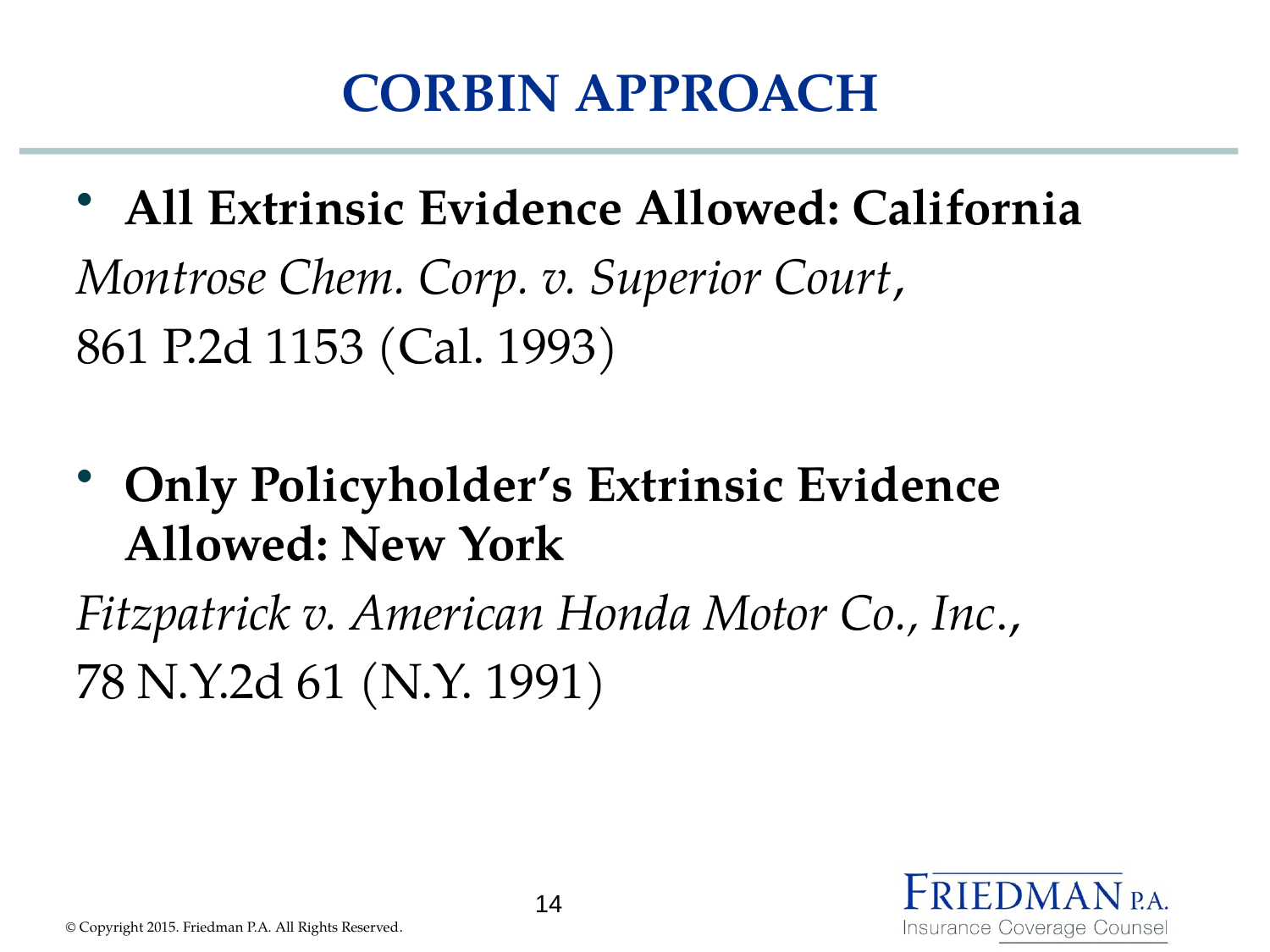

# CORBIN APPROACH
All Extrinsic Evidence Allowed: California
Montrose Chem. Corp. v. Superior Court,
861 P.2d 1153 (Cal. 1993)

Only Policyholder’s Extrinsic Evidence Allowed: New York
Fitzpatrick v. American Honda Motor Co., Inc.,
78 N.Y.2d 61 (N.Y. 1991)
14